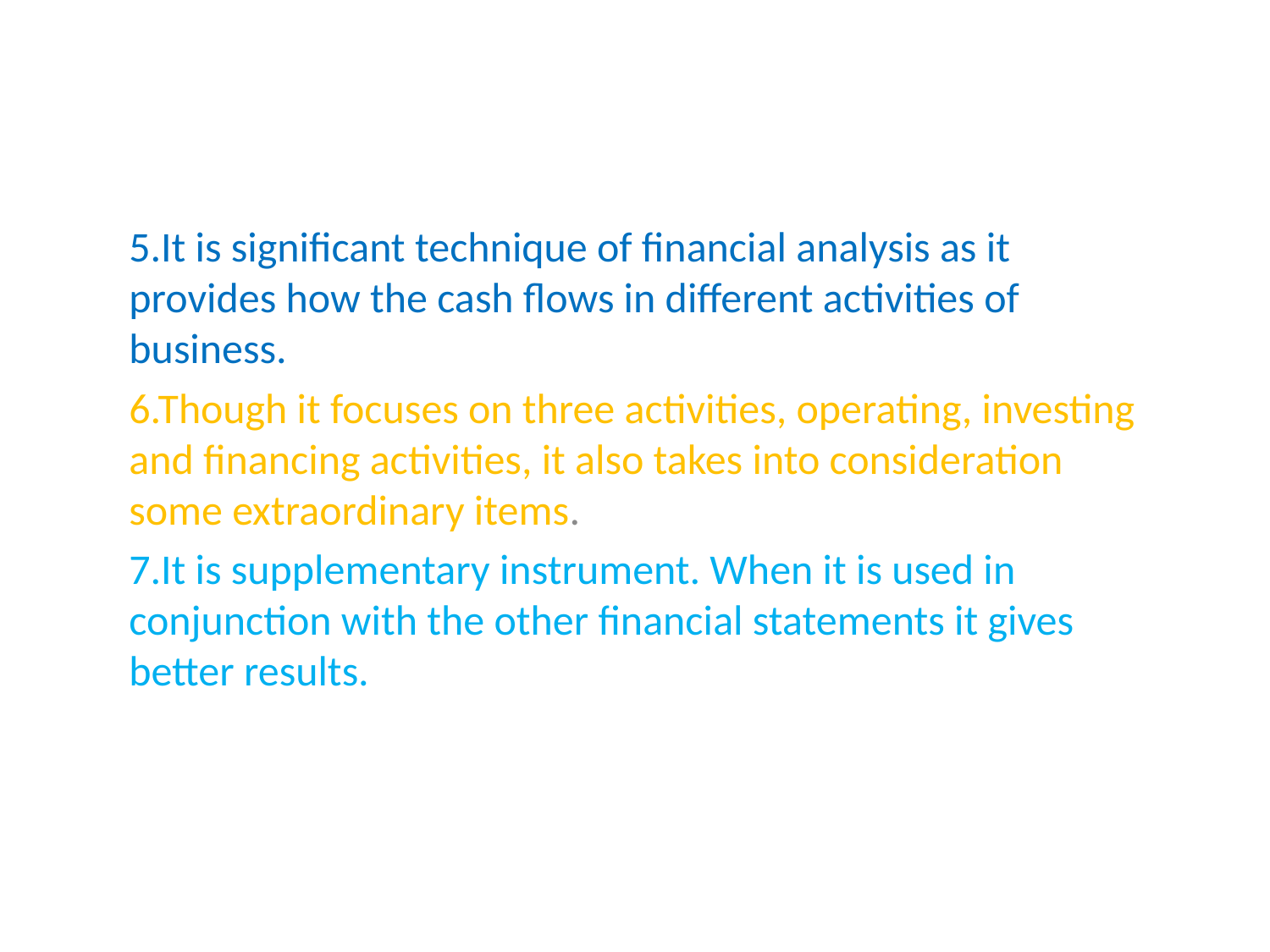

5.It is significant technique of financial analysis as it provides how the cash flows in different activities of business.
6.Though it focuses on three activities, operating, investing and financing activities, it also takes into consideration some extraordinary items.
7.It is supplementary instrument. When it is used in conjunction with the other financial statements it gives better results.